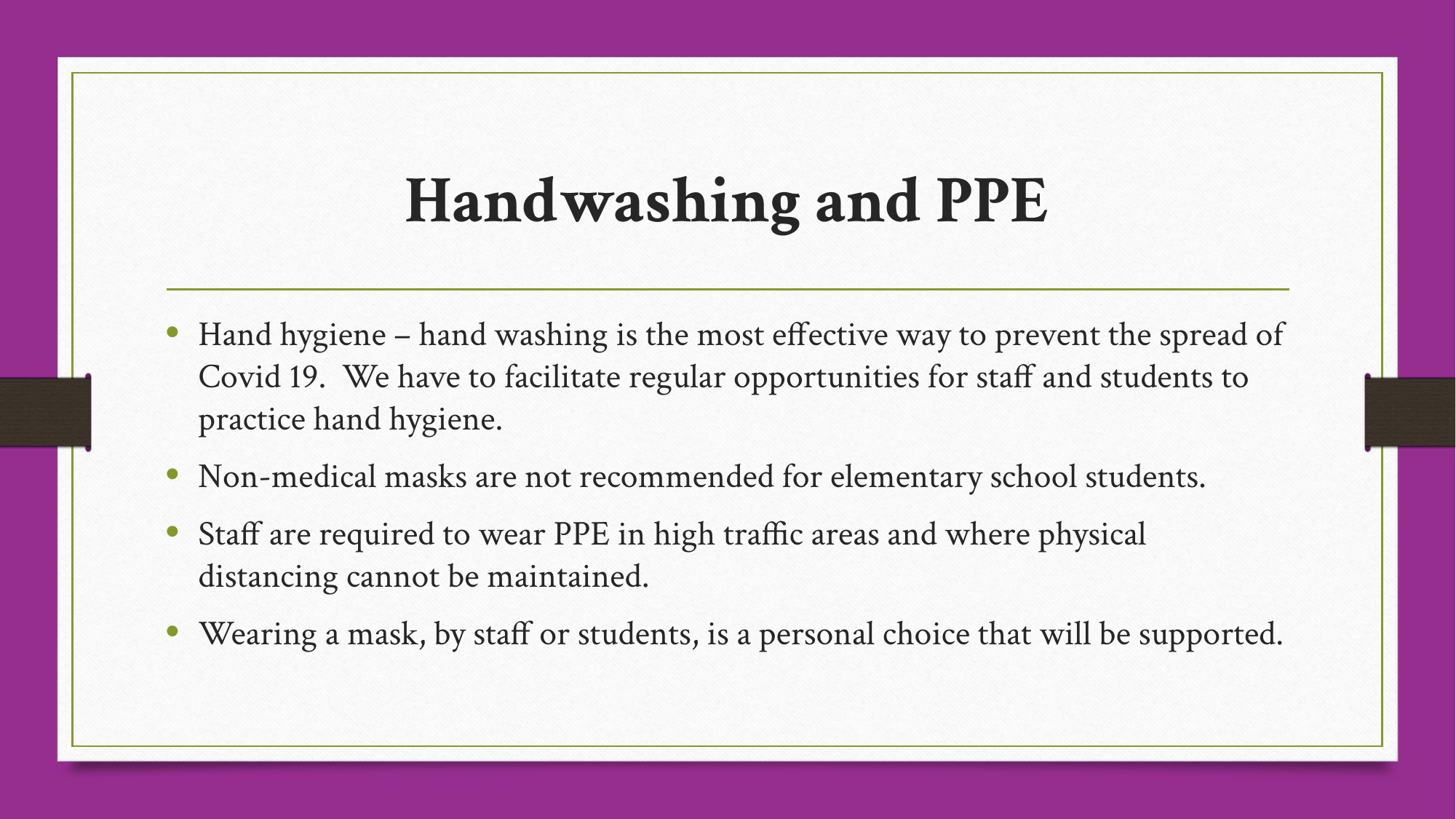

# Handwashing and PPE
Hand hygiene – hand washing is the most effective way to prevent the spread of Covid 19.  We have to facilitate regular opportunities for staff and students to practice hand hygiene.
Non-medical masks are not recommended for elementary school students.
Staff are required to wear PPE in high traffic areas and where physical distancing cannot be maintained.
Wearing a mask, by staff or students, is a personal choice that will be supported.